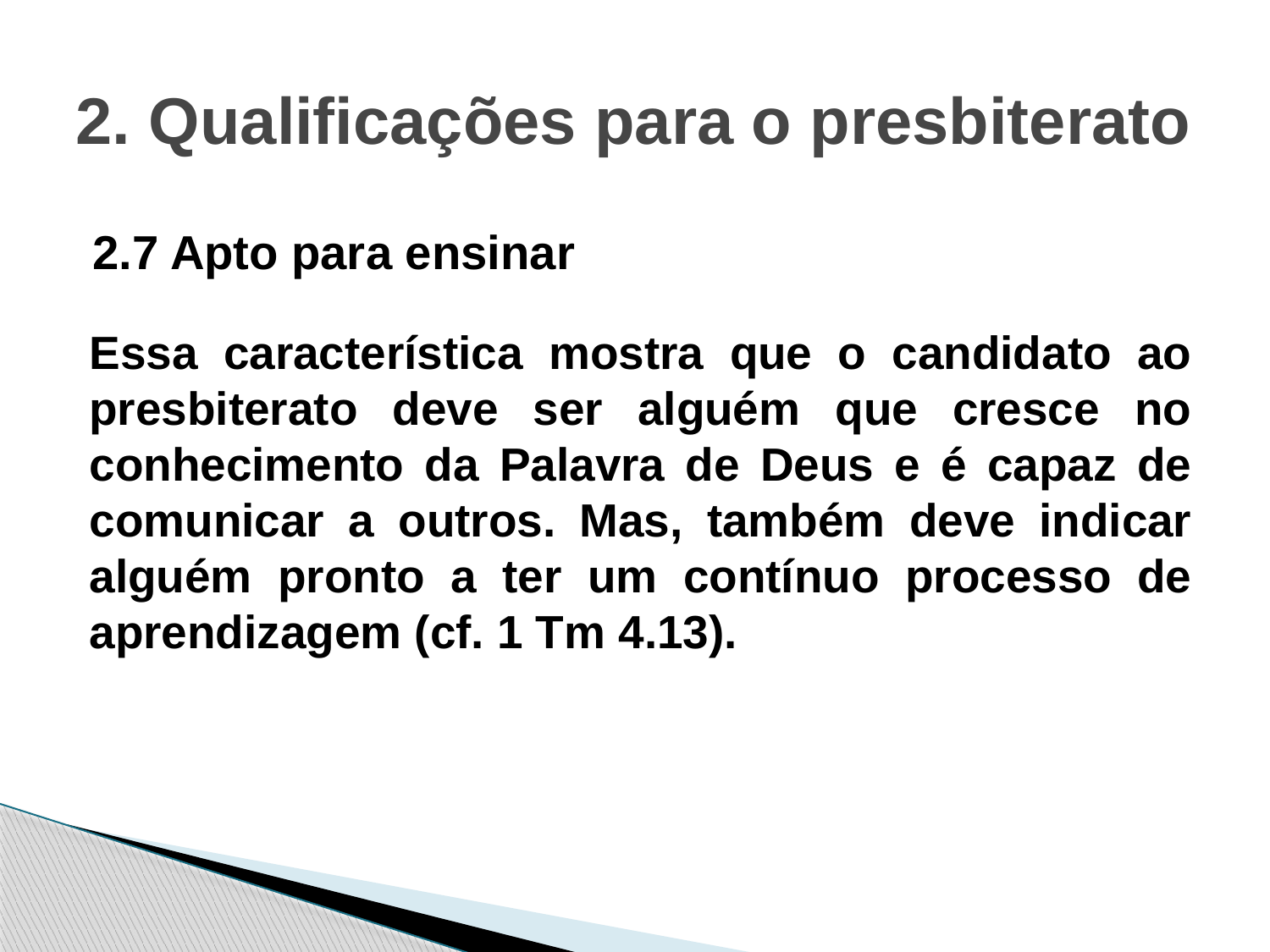

# 2. Qualificações para o presbiterato
2.7 Apto para ensinar
Essa característica mostra que o candidato ao presbiterato deve ser alguém que cresce no conhecimento da Palavra de Deus e é capaz de comunicar a outros. Mas, também deve indicar alguém pronto a ter um contínuo processo de aprendizagem (cf. 1 Tm 4.13).